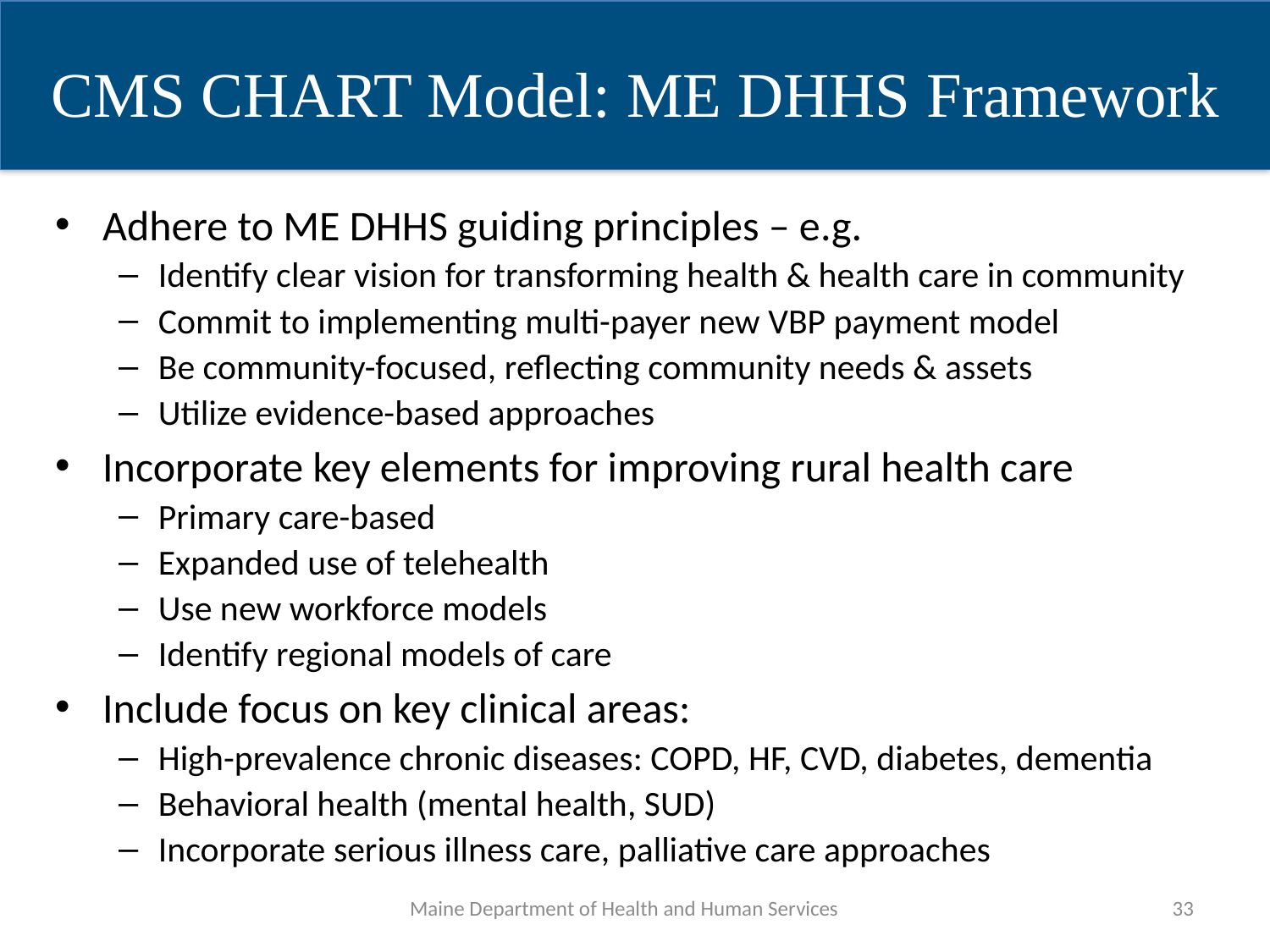

CMS CHART Model: ME DHHS Framework

Adhere to ME DHHS guiding principles – e.g.
Identify clear vision for transforming health & health care in community
Commit to implementing multi-payer new VBP payment model
Be community-focused, reflecting community needs & assets
Utilize evidence-based approaches
Incorporate key elements for improving rural health care
Primary care-based
Expanded use of telehealth
Use new workforce models
Identify regional models of care
Include focus on key clinical areas:
High-prevalence chronic diseases: COPD, HF, CVD, diabetes, dementia
Behavioral health (mental health, SUD)
Incorporate serious illness care, palliative care approaches

Maine Department of Health and Human Services
33